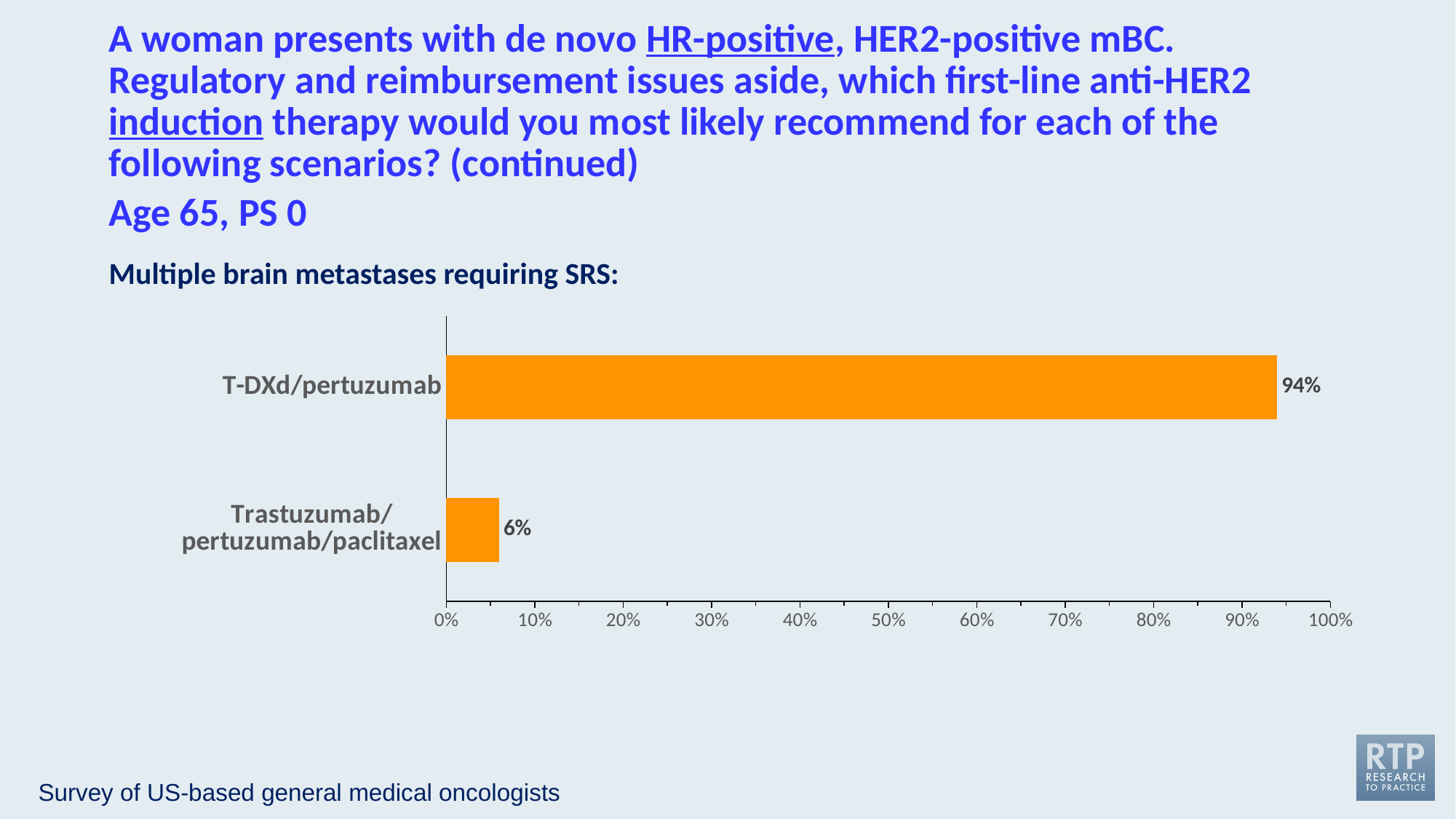

A woman presents with de novo HR-positive, HER2-positive mBC. Regulatory and reimbursement issues aside, which first-line anti-HER2 induction therapy would you most likely recommend for each of the following scenarios? (continued)
Age 65, PS 0
Multiple brain metastases requiring SRS:

### Chart

| Category | % Responding "Yes" |
|---|---|
| T-DXd/pertuzumab | 0.94 |
| Trastuzumab/pertuzumab/paclitaxel | 0.06 |